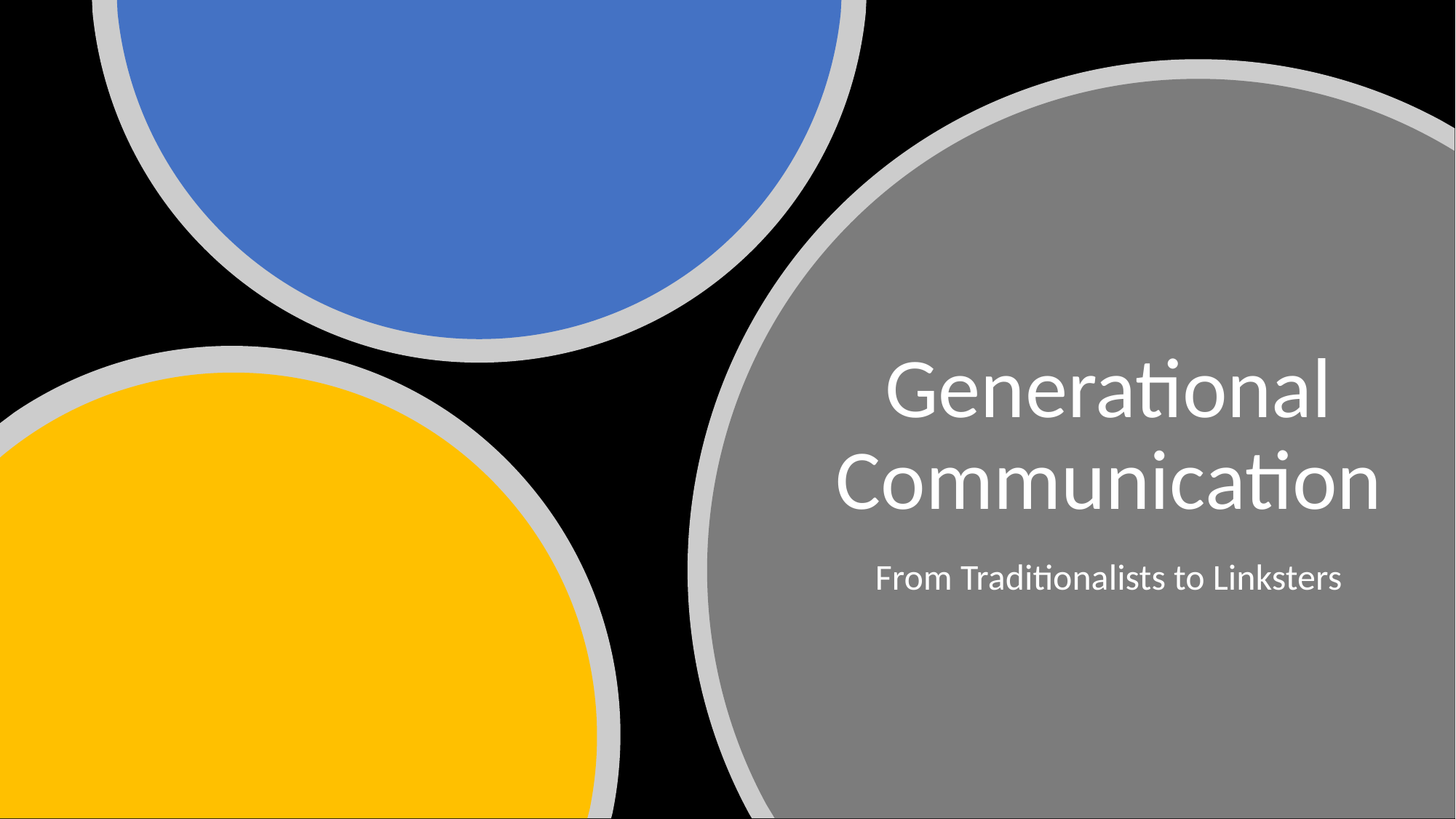

# Generational Communication

From Traditionalists to Linksters